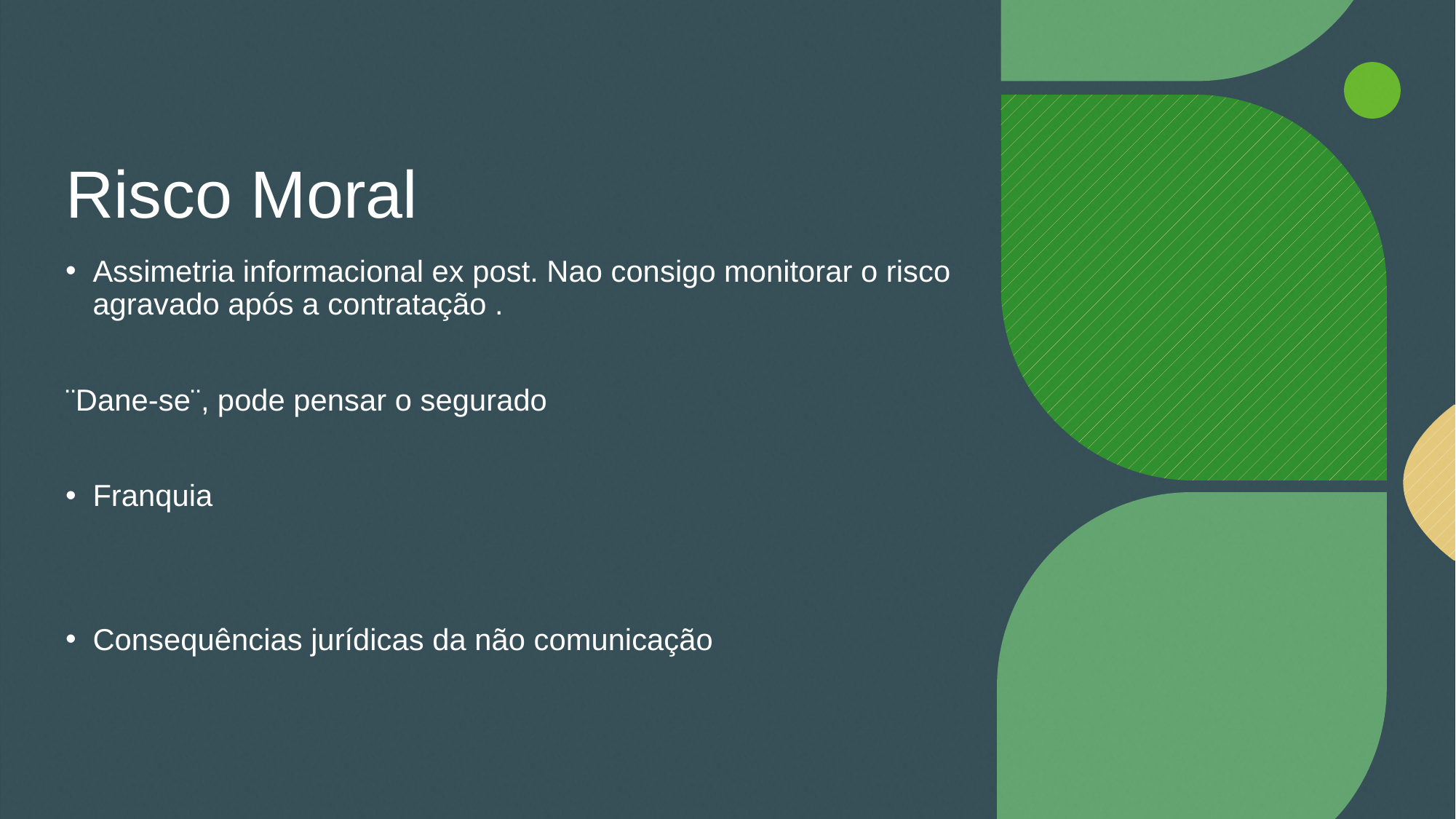

# Risco Moral
Assimetria informacional ex post. Nao consigo monitorar o risco agravado após a contratação .

¨Dane-se¨, pode pensar o segurado

Franquia

Consequências jurídicas da não comunicação